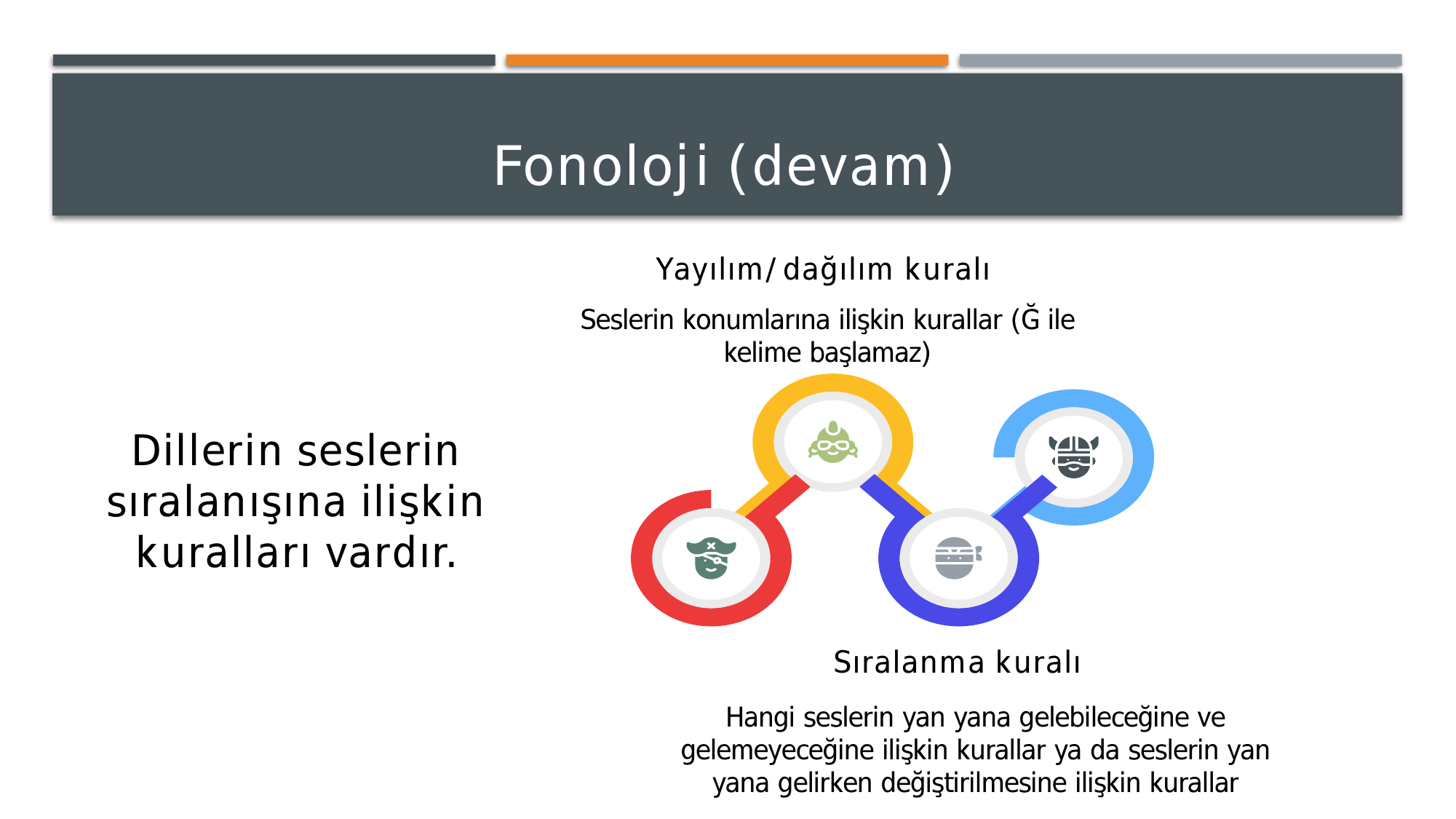

# Fonoloji (devam)
Yayılım/dağılım kuralı
Seslerin konumlarına ilişkin kurallar (Ğ ile kelime başlamaz)

Dillerin seslerin sıralanışına ilişkin kuralları vardır.

Sıralanma kuralı
Hangi seslerin yan yana gelebileceğine ve gelemeyeceğine ilişkin kurallar ya da seslerin yan yana gelirken değiştirilmesine ilişkin kurallar